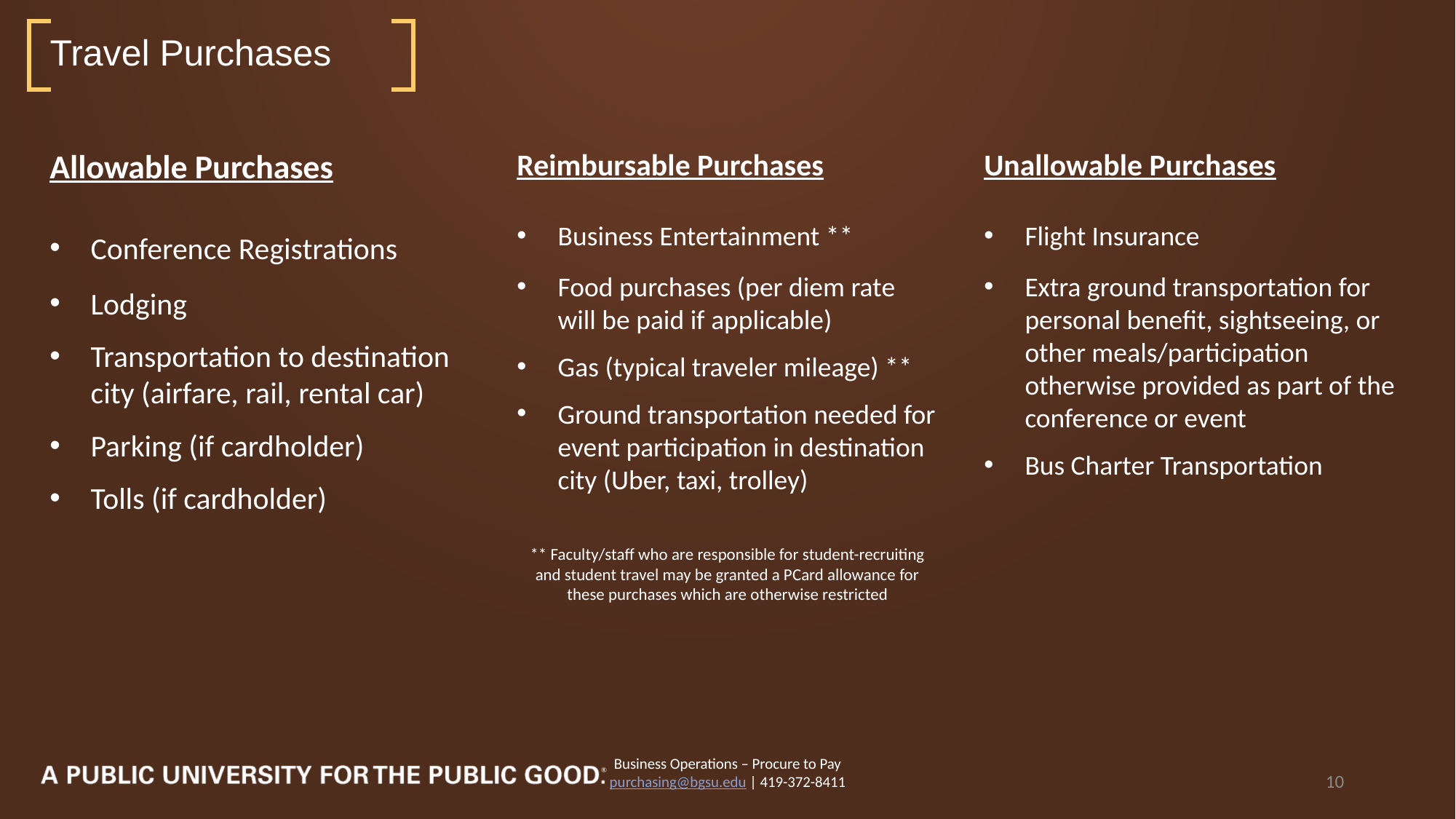

# Travel Purchases
Unallowable Purchases

Flight Insurance

Extra ground transportation for personal benefit, sightseeing, or other meals/participation otherwise provided as part of the conference or event

Bus Charter Transportation

Allowable Purchases

Conference Registrations

Lodging

Transportation to destination city (airfare, rail, rental car)

Parking (if cardholder)

Tolls (if cardholder)
Reimbursable Purchases

Business Entertainment **

Food purchases (per diem rate will be paid if applicable)

Gas (typical traveler mileage) **

Ground transportation needed for event participation in destination city (Uber, taxi, trolley)

** Faculty/staff who are responsible for student-recruiting and student travel may be granted a PCard allowance for these purchases which are otherwise restricted
Business Operations – Procure to Pay
purchasing@bgsu.edu | 419-372-8411

10